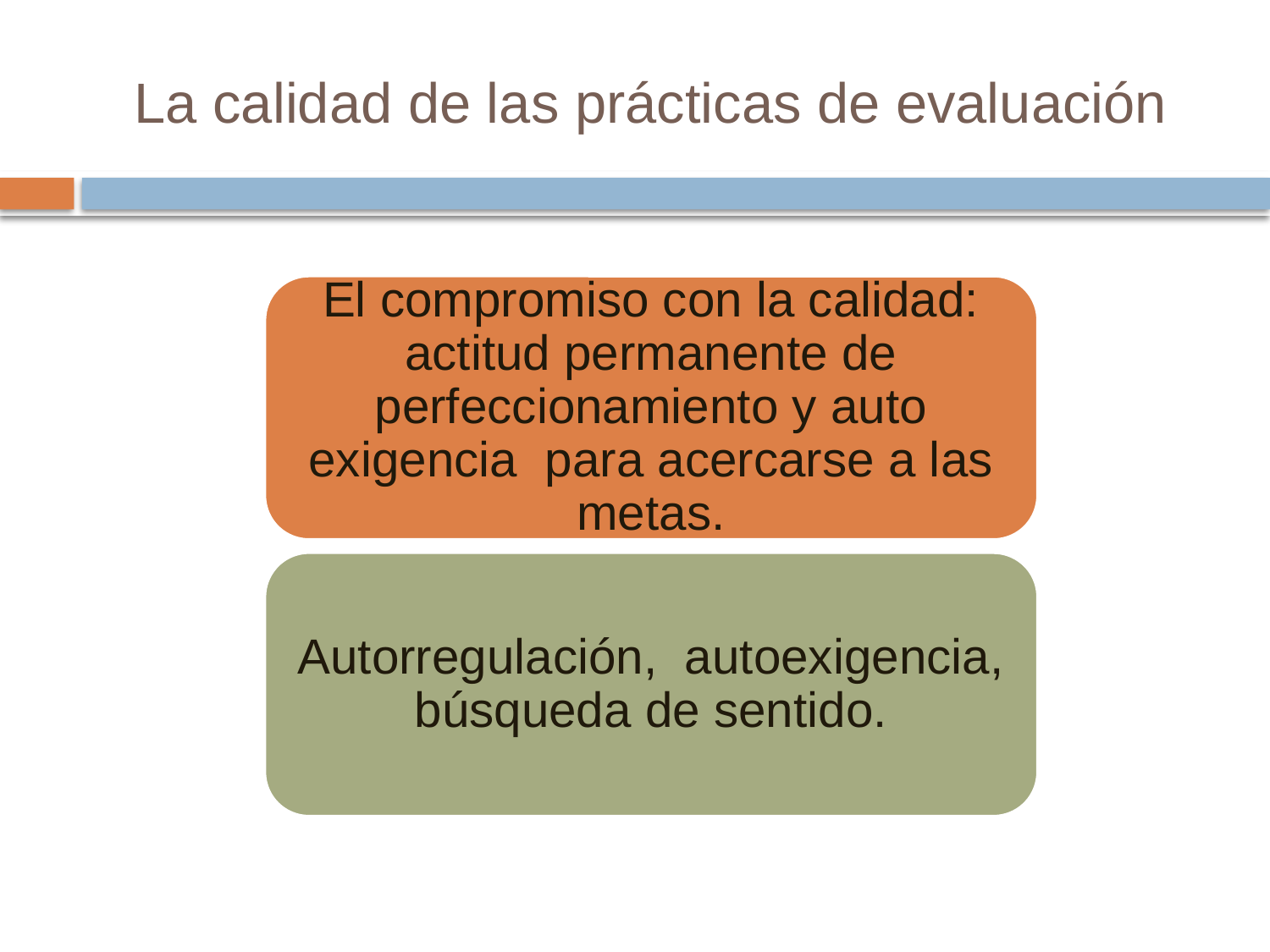

# La calidad de las prácticas de evaluación
El compromiso con la calidad: actitud permanente de perfeccionamiento y auto exigencia  para acercarse a las metas.
Autorregulación,  autoexigencia, búsqueda de sentido.